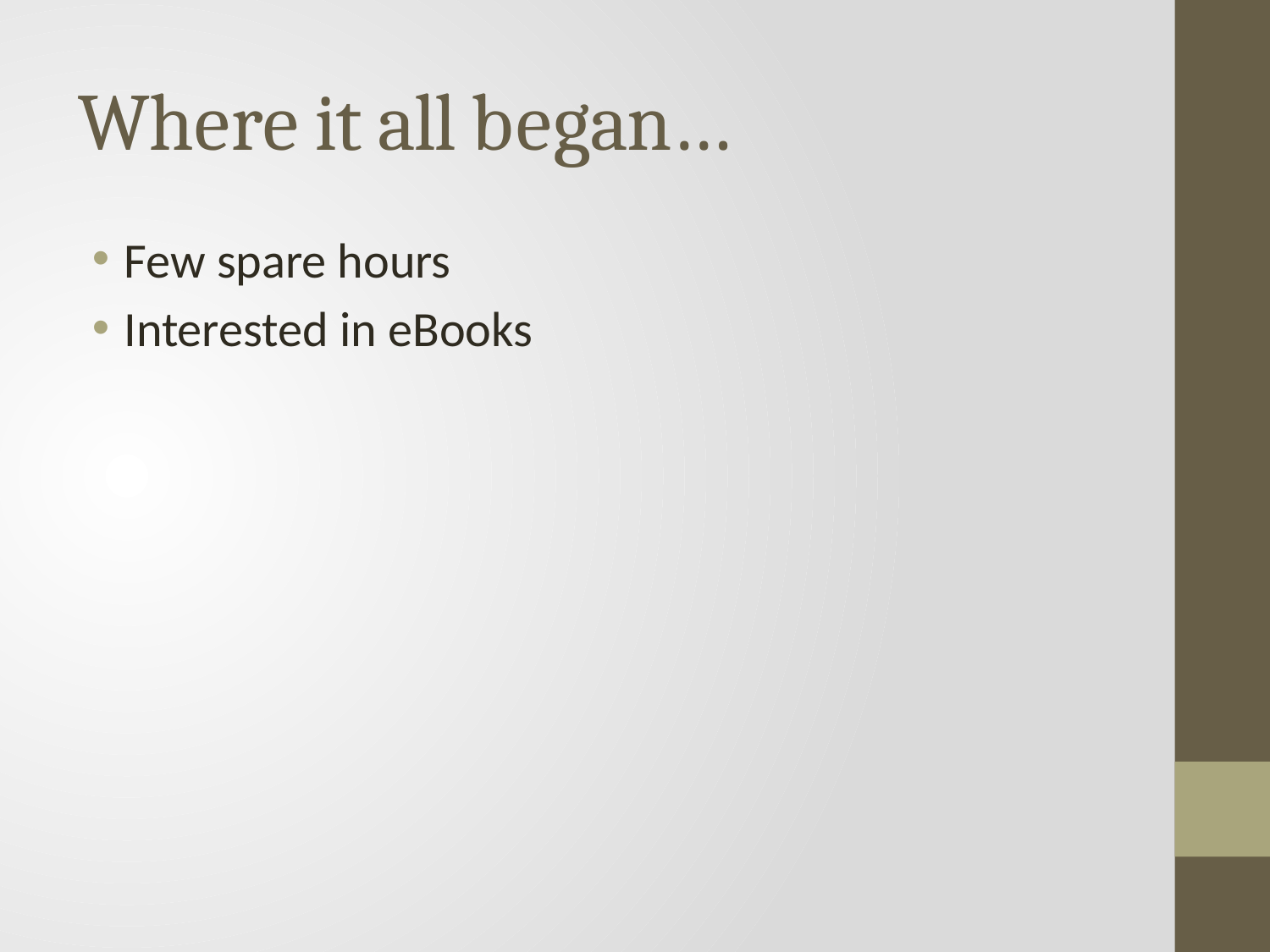

# Where it all began…
Few spare hours
Interested in eBooks